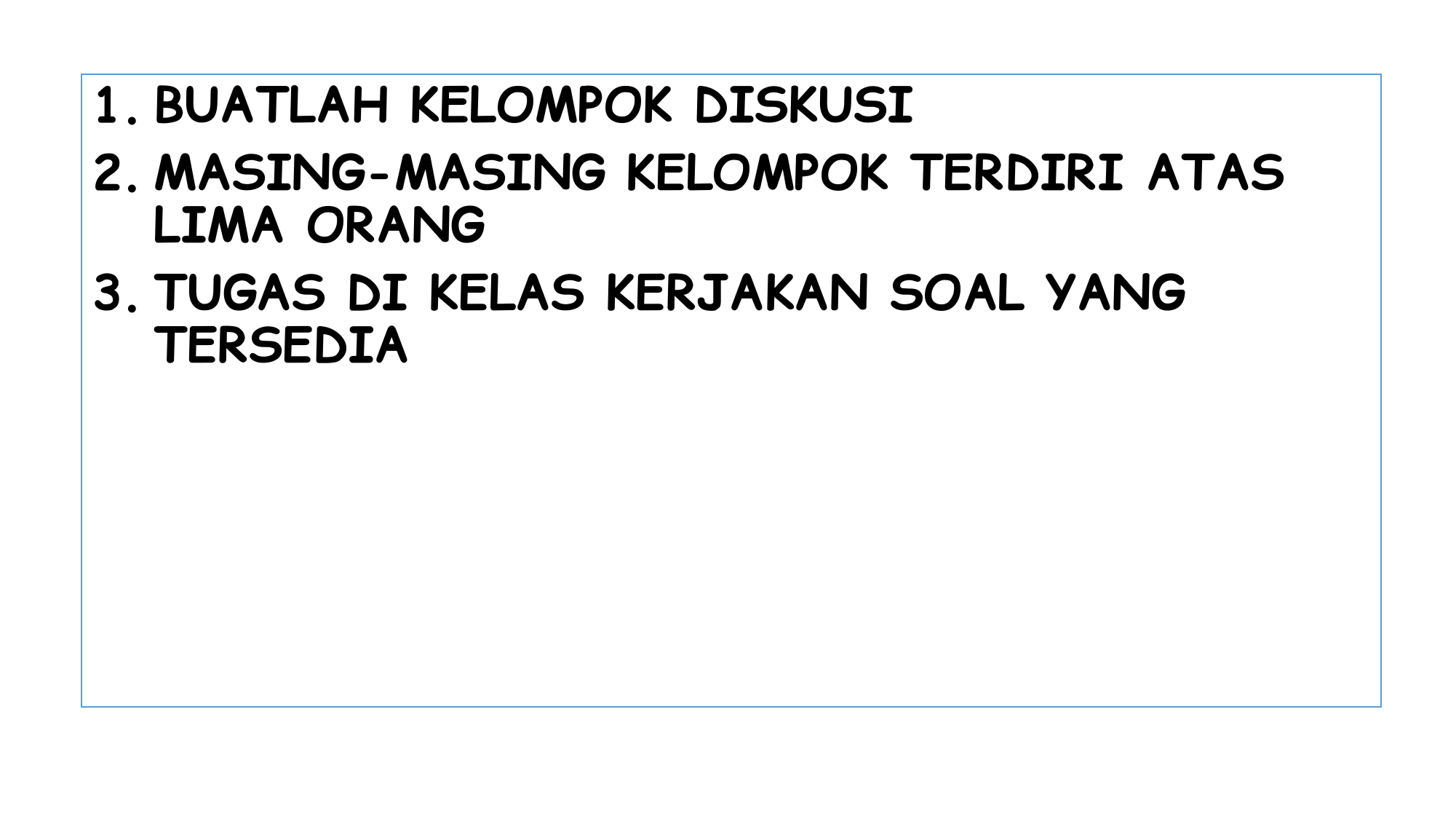

BUATLAH KELOMPOK DISKUSI
MASING-MASING KELOMPOK TERDIRI ATAS LIMA ORANG
TUGAS DI KELAS KERJAKAN SOAL YANG TERSEDIA